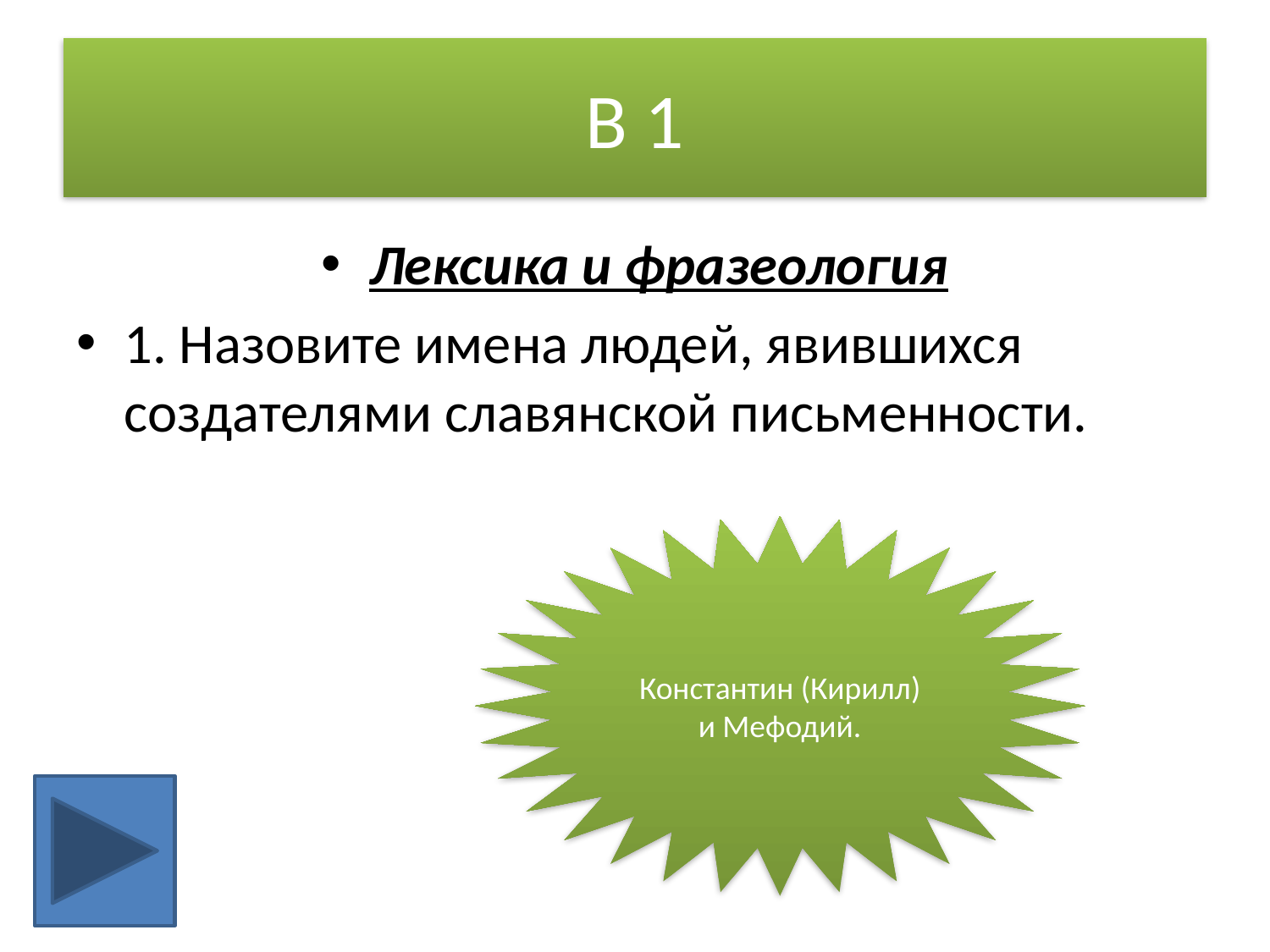

# В 1
Лексика и фразеология
1. Назовите имена людей, явившихся создателями славянской письменности.
Константин (Кирилл) и Мефодий.